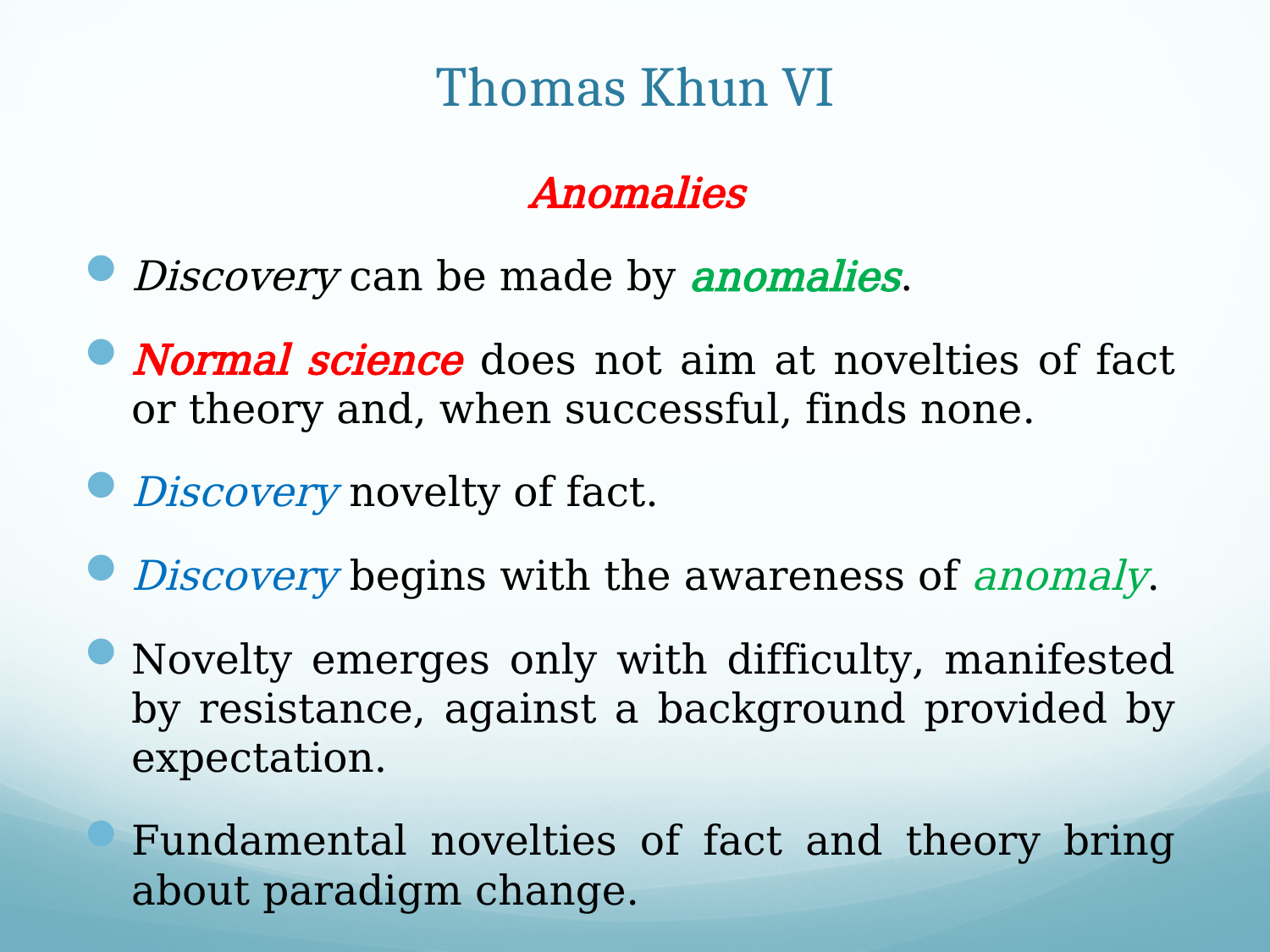

# Thomas Khun VI
 Anomalies
Discovery can be made by anomalies.
Normal science does not aim at novelties of fact or theory and, when successful, finds none.
Discovery novelty of fact.
Discovery begins with the awareness of anomaly.
Novelty emerges only with difficulty, manifested by resistance, against a background provided by expectation.
Fundamental novelties of fact and theory bring about paradigm change.